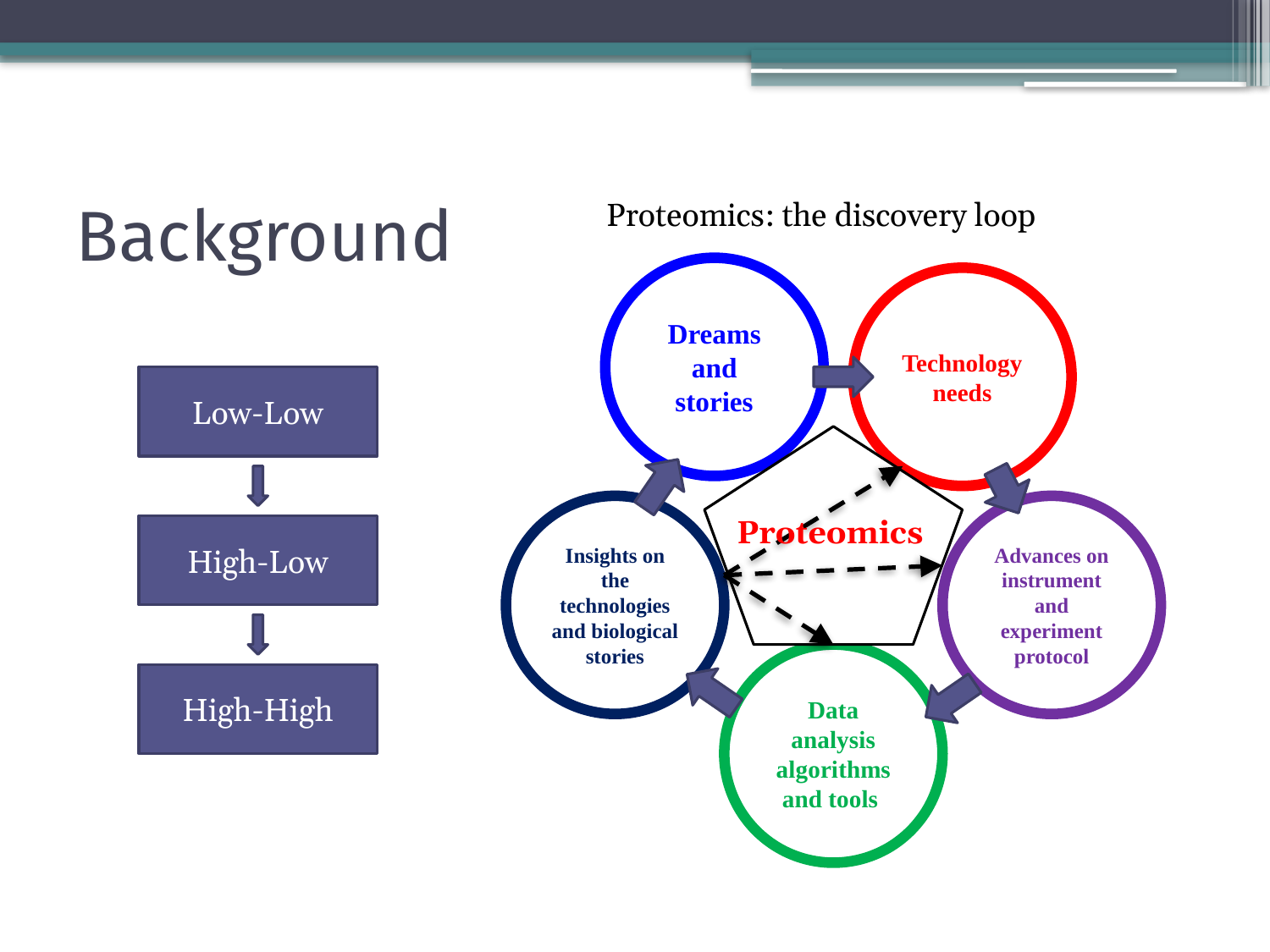

# Background
Proteomics: the discovery loop
Dreams and stories
Technology needs

Insights on the technologies and biological stories
Advances on instrument and experiment protocol
Proteomics

Data analysis algorithms and tools

Low-Low

High-Low

High-High